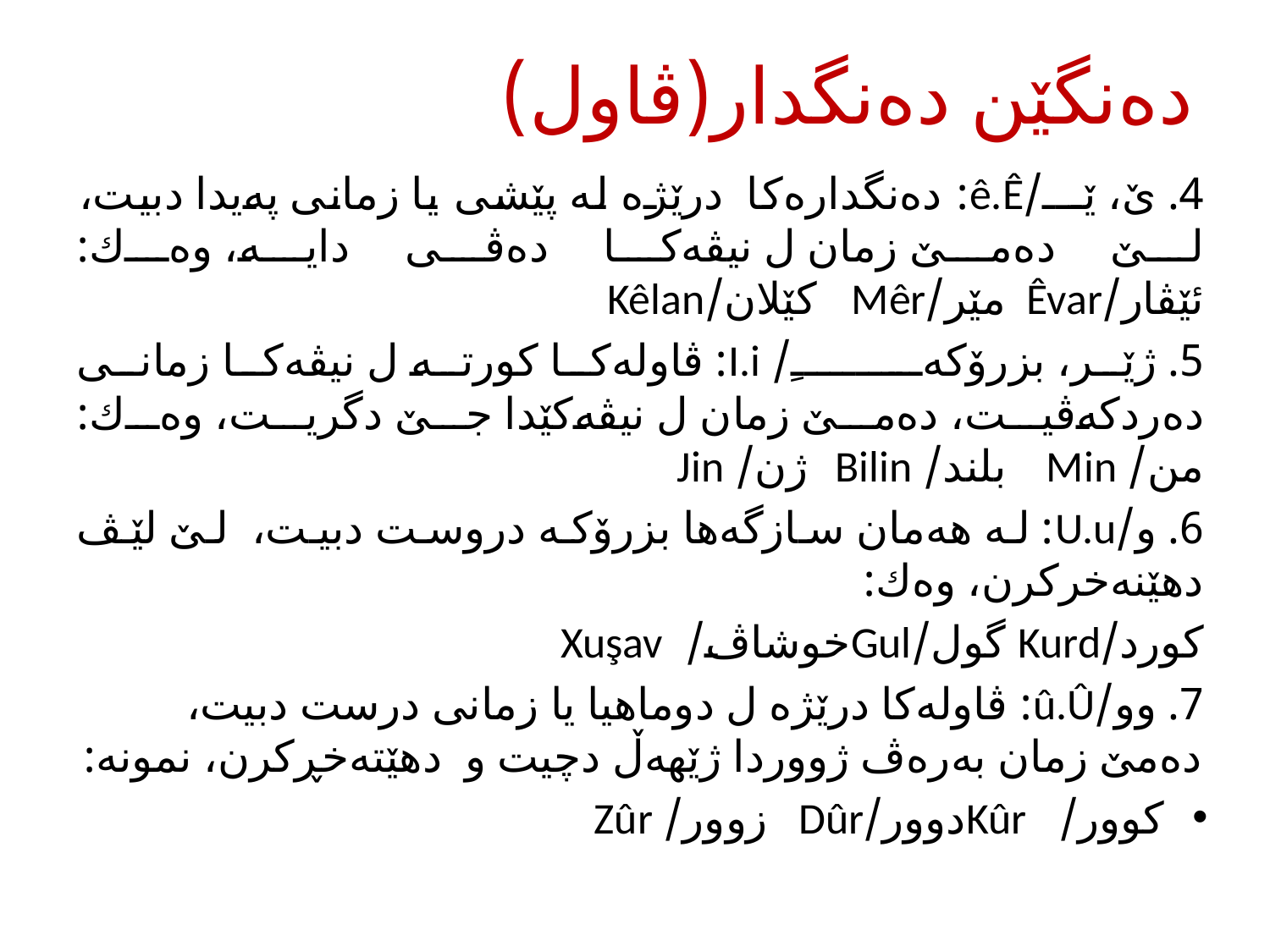

# دەنگێن دەنگدار(ڤاول)
4. ێ، ێـــ/ê.Ê: دەنگدارەکا  درێژە لە پێشی یا زمانی پەیدا دبیت، لێ دەمێ زمان ل نیڤەکا دەڤی دایە، وەك:
	ئێڤار/Êvar		مێر/Mêr	   كێلان/Kêlan
5. ژێر، بزرۆكەــــــــِ/ I.i: ڤاولەکا كورتە ل نیڤەکا زمانی دەردکەڤیت، دەمێ زمان ل نیڤەکێدا جێ دگریت، وەك:
	من/ Min 		بلند/ Bilin 		ژن/ Jin
6. و/U.u: لە ھەمان سازگەها بزرۆكە دروست دبیت،  لێ لێڤ دهێنەخركرن، وەك:
	كورد/Kurd		گول/Gul	خوشاڤ/  Xuşav
7. وو/û.Û: ڤاولەكا درێژە ل دوماهیا یا زمانی درست دبیت، دەمێ زمان بەرەڤ ژووردا ژێهەڵ دچیت و  دهێتەخڕکرن، نمونە:
كوور/	Kûr		دوور/Dûr		زوور/ Zûr